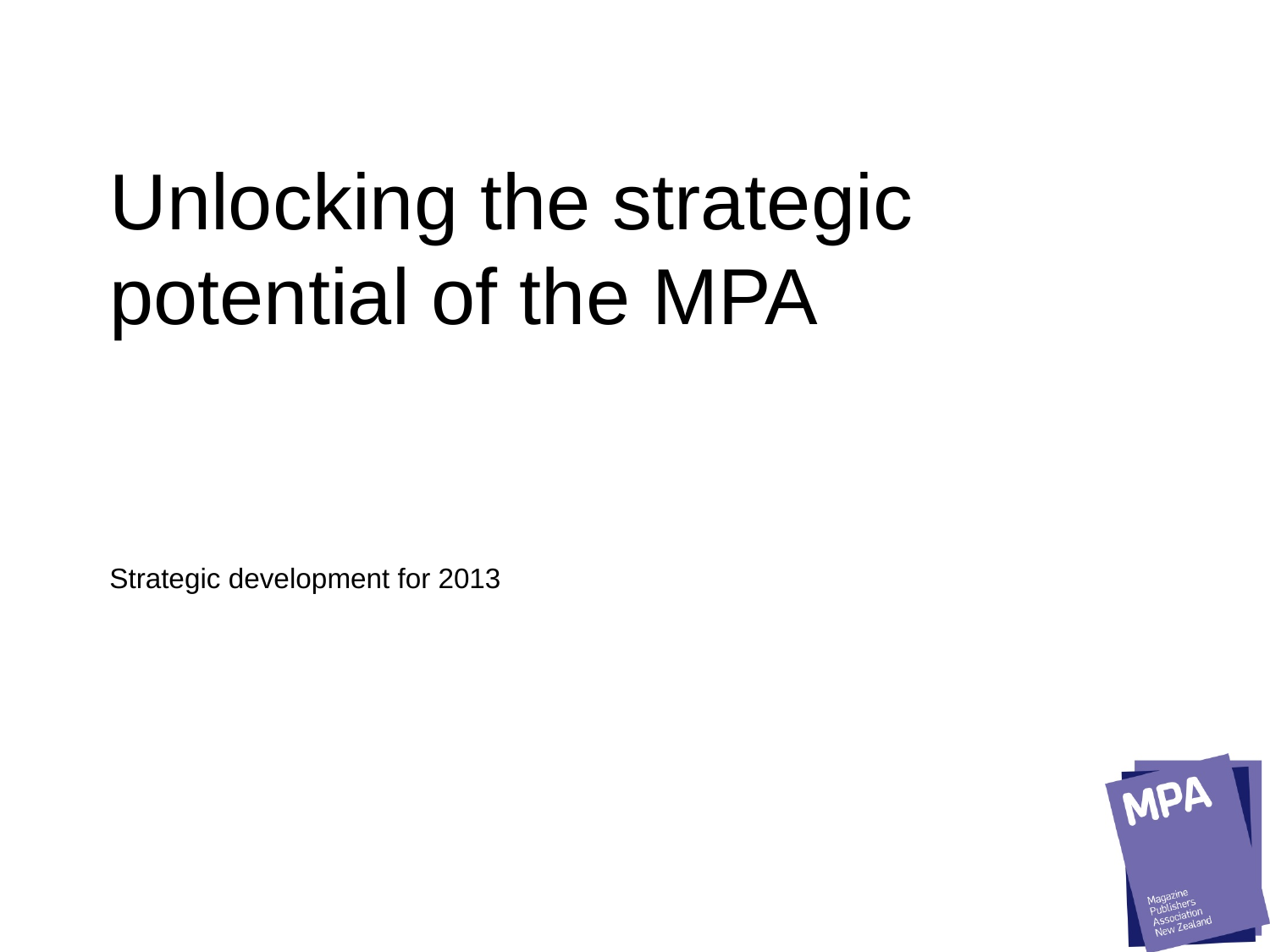

# Unlocking the strategic potential of the MPA
Strategic development for 2013